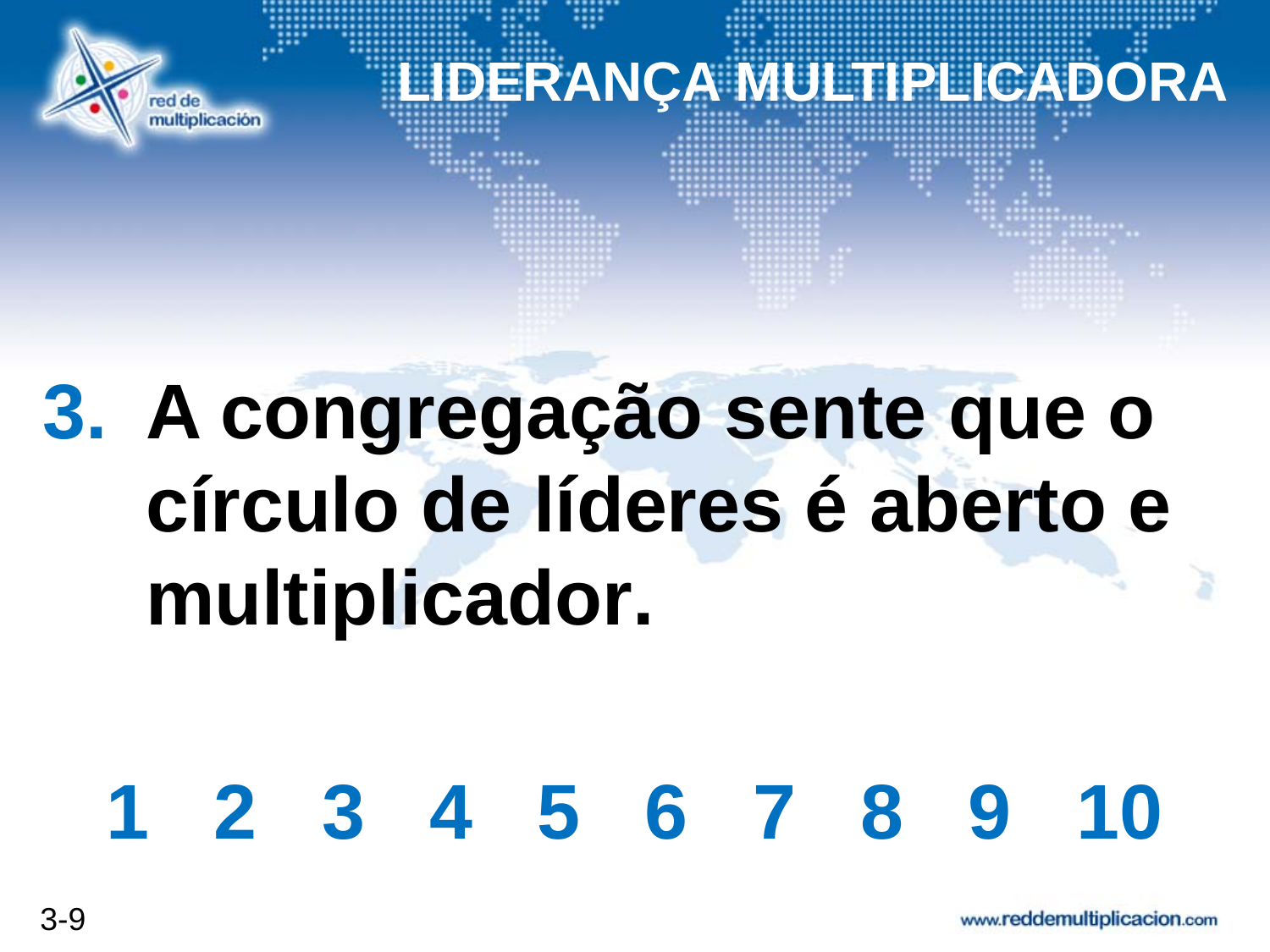

LIDERANÇA MULTIPLICADORA
# A congregação sente que o círculo de líderes é aberto e multiplicador.
1   2   3   4   5   6   7   8   9   10
3-9